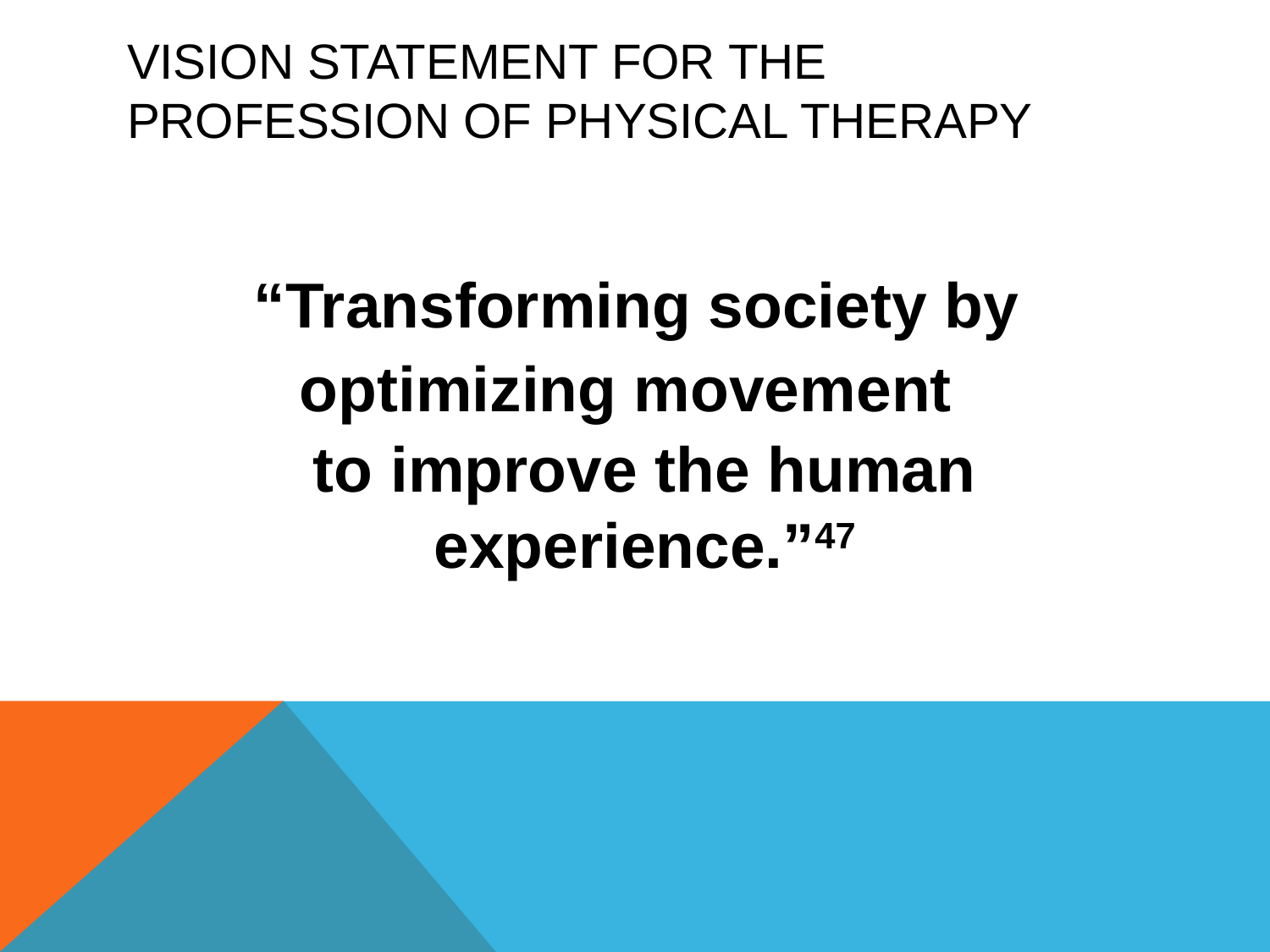

# Vision Statement for the profession of physical therapy
“Transforming society by
optimizing movement
to improve the human experience.”47